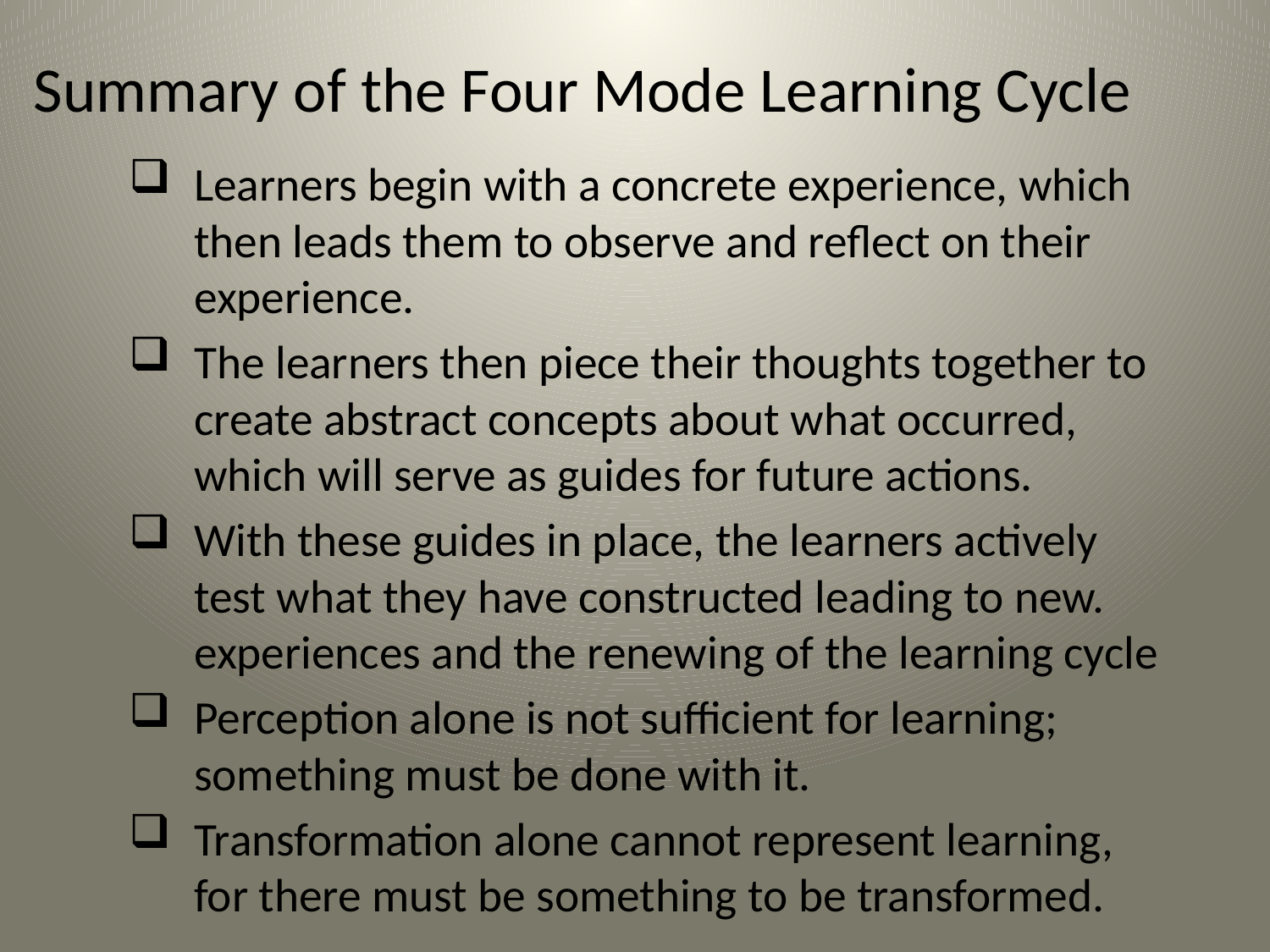

Summary of the Four Mode Learning Cycle
Learners begin with a concrete experience, which then leads them to observe and reflect on their experience.
The learners then piece their thoughts together to create abstract concepts about what occurred, which will serve as guides for future actions.
With these guides in place, the learners actively test what they have constructed leading to new. experiences and the renewing of the learning cycle
Perception alone is not sufficient for learning; something must be done with it.
Transformation alone cannot represent learning, for there must be something to be transformed.